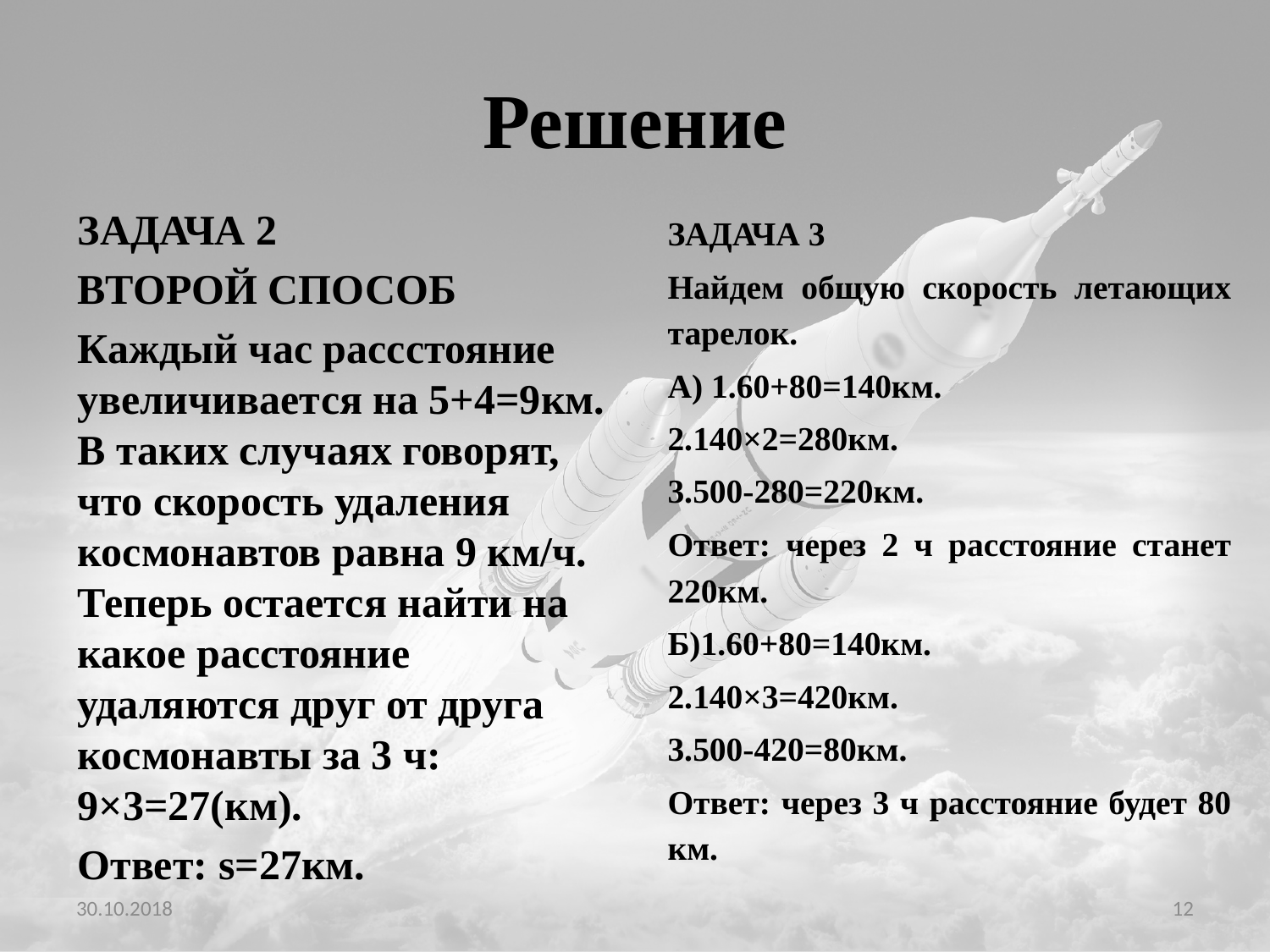

# Решение
ЗАДАЧА 2
ВТОРОЙ СПОСОБ
Каждый час рассстояние увеличивается на 5+4=9км. В таких случаях говорят, что скорость удаления космонавтов равна 9 км/ч. Теперь остается найти на какое расстояние удаляются друг от друга космонавты за 3 ч: 9×3=27(км).
Ответ: s=27км.
ЗАДАЧА 3
Найдем общую скорость летающих тарелок.
А) 1.60+80=140км.
2.140×2=280км.
3.500-280=220км.
Ответ: через 2 ч расстояние станет 220км.
Б)1.60+80=140км.
2.140×3=420км.
3.500-420=80км.
Ответ: через 3 ч расстояние будет 80 км.
30.10.2018
12